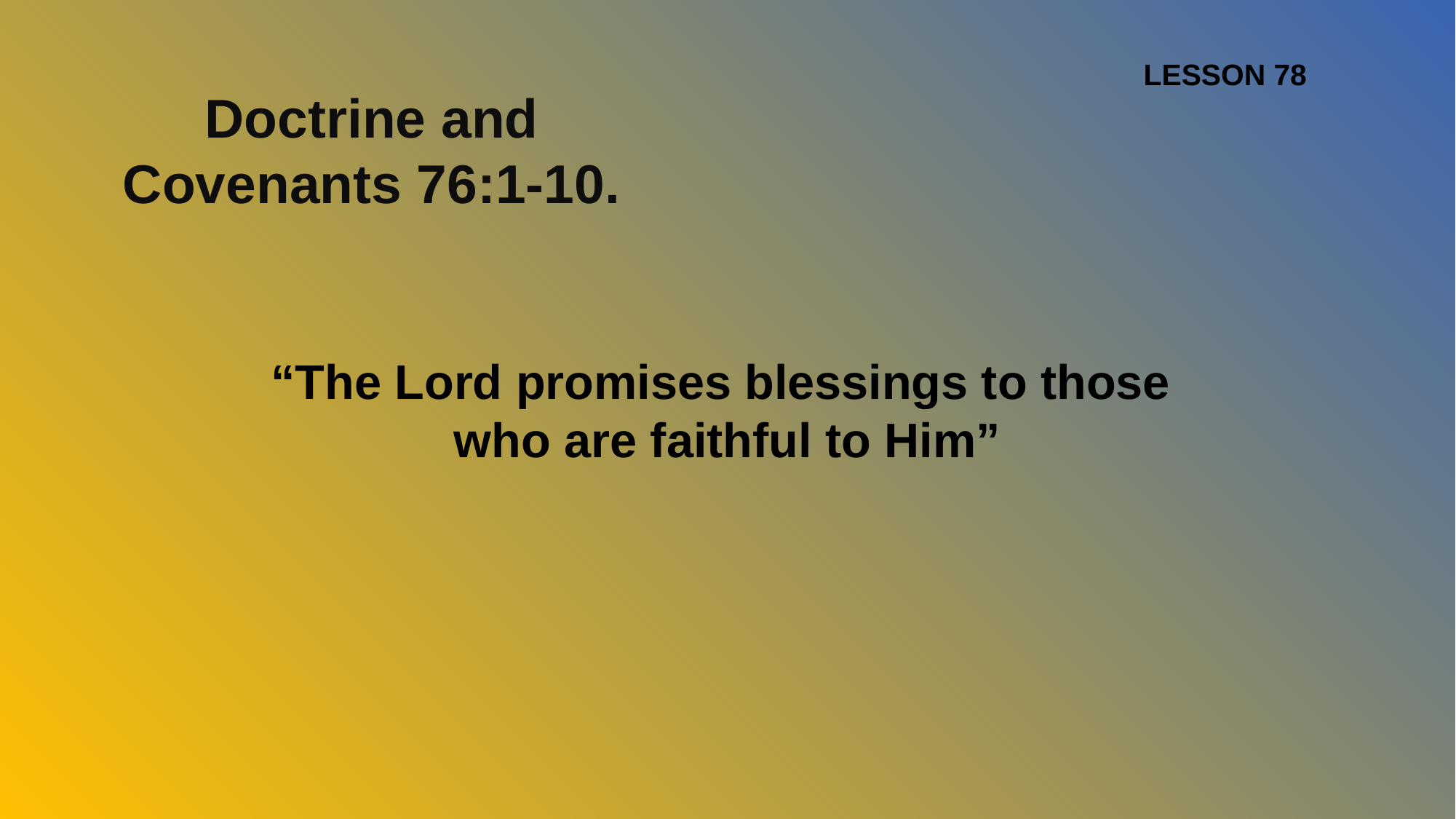

LESSON 78
Doctrine and Covenants 76:1-10.
“The Lord promises blessings to those
who are faithful to Him”